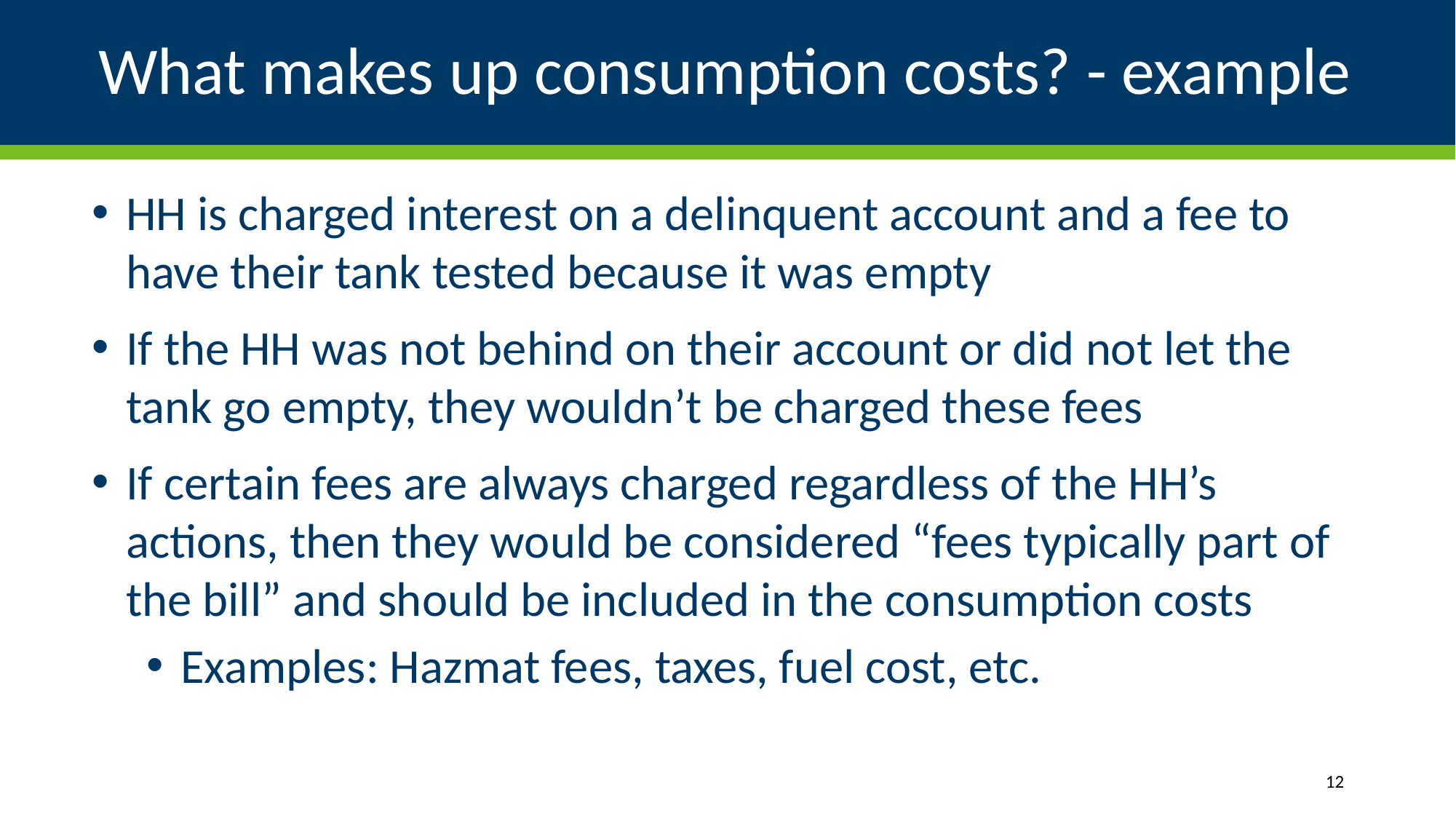

# What makes up consumption costs? - example
HH is charged interest on a delinquent account and a fee to have their tank tested because it was empty
If the HH was not behind on their account or did not let the tank go empty, they wouldn’t be charged these fees
If certain fees are always charged regardless of the HH’s actions, then they would be considered “fees typically part of the bill” and should be included in the consumption costs
Examples: Hazmat fees, taxes, fuel cost, etc.
12